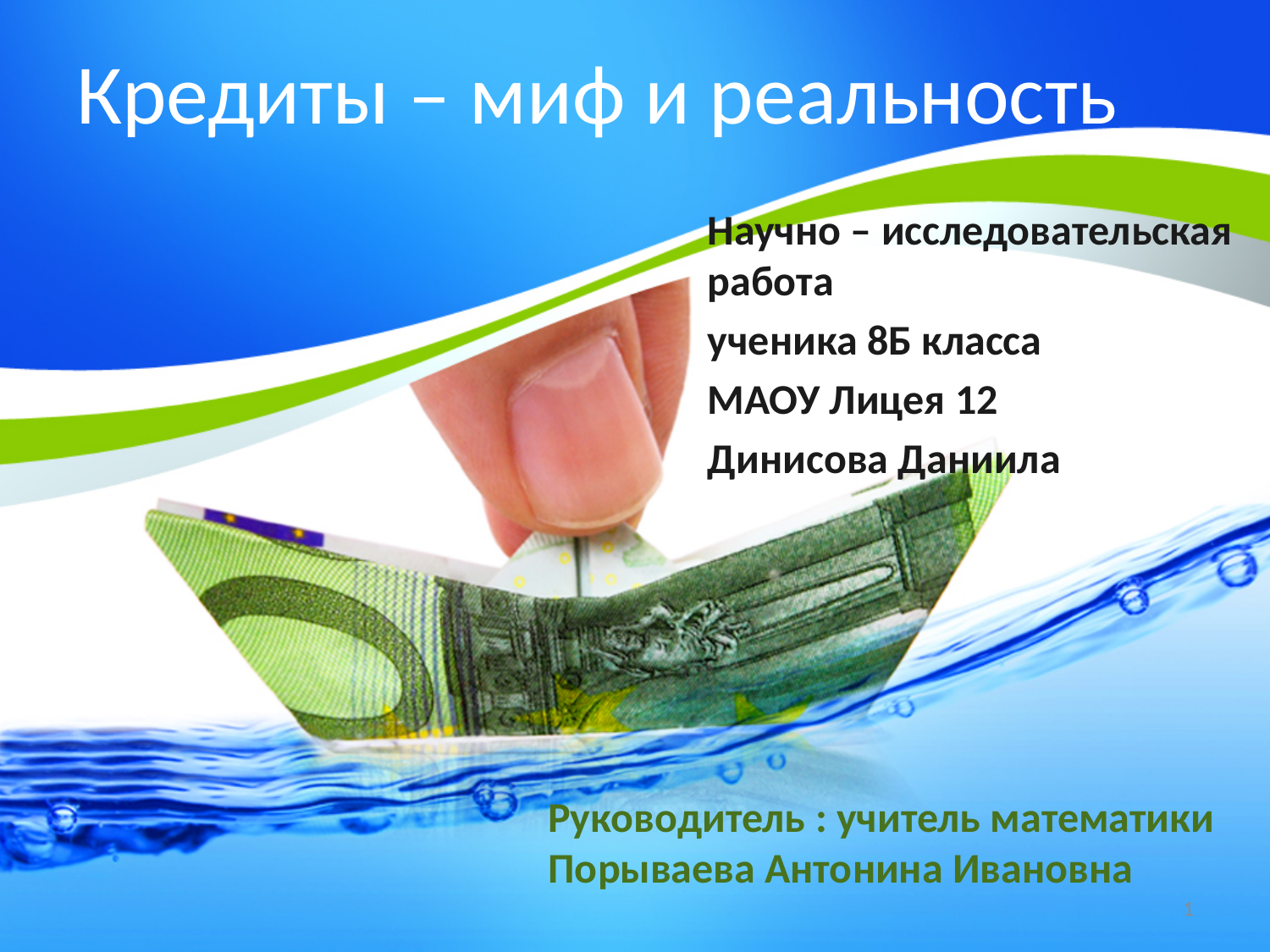

Кредиты – миф и реальность
Научно – исследовательская работа
ученика 8Б класса
МАОУ Лицея 12
Динисова Даниила
Руководитель : учитель математики Порываева Антонина Ивановна
1